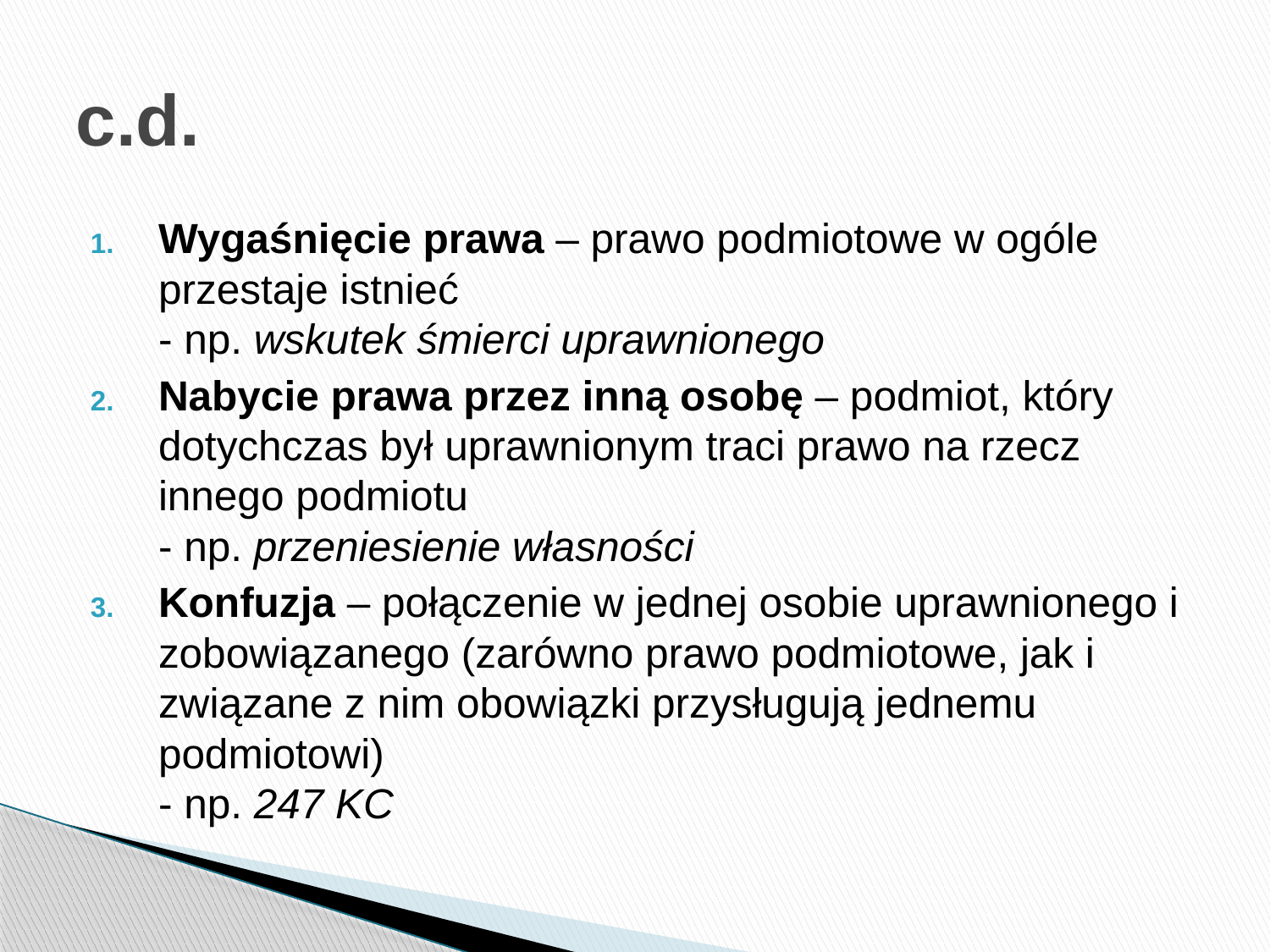

# c.d.
Wygaśnięcie prawa – prawo podmiotowe w ogóle przestaje istnieć
- np. wskutek śmierci uprawnionego
Nabycie prawa przez inną osobę – podmiot, który dotychczas był uprawnionym traci prawo na rzecz innego podmiotu
- np. przeniesienie własności
Konfuzja – połączenie w jednej osobie uprawnionego i zobowiązanego (zarówno prawo podmiotowe, jak i związane z nim obowiązki przysługują jednemu podmiotowi)
- np. 247 KC